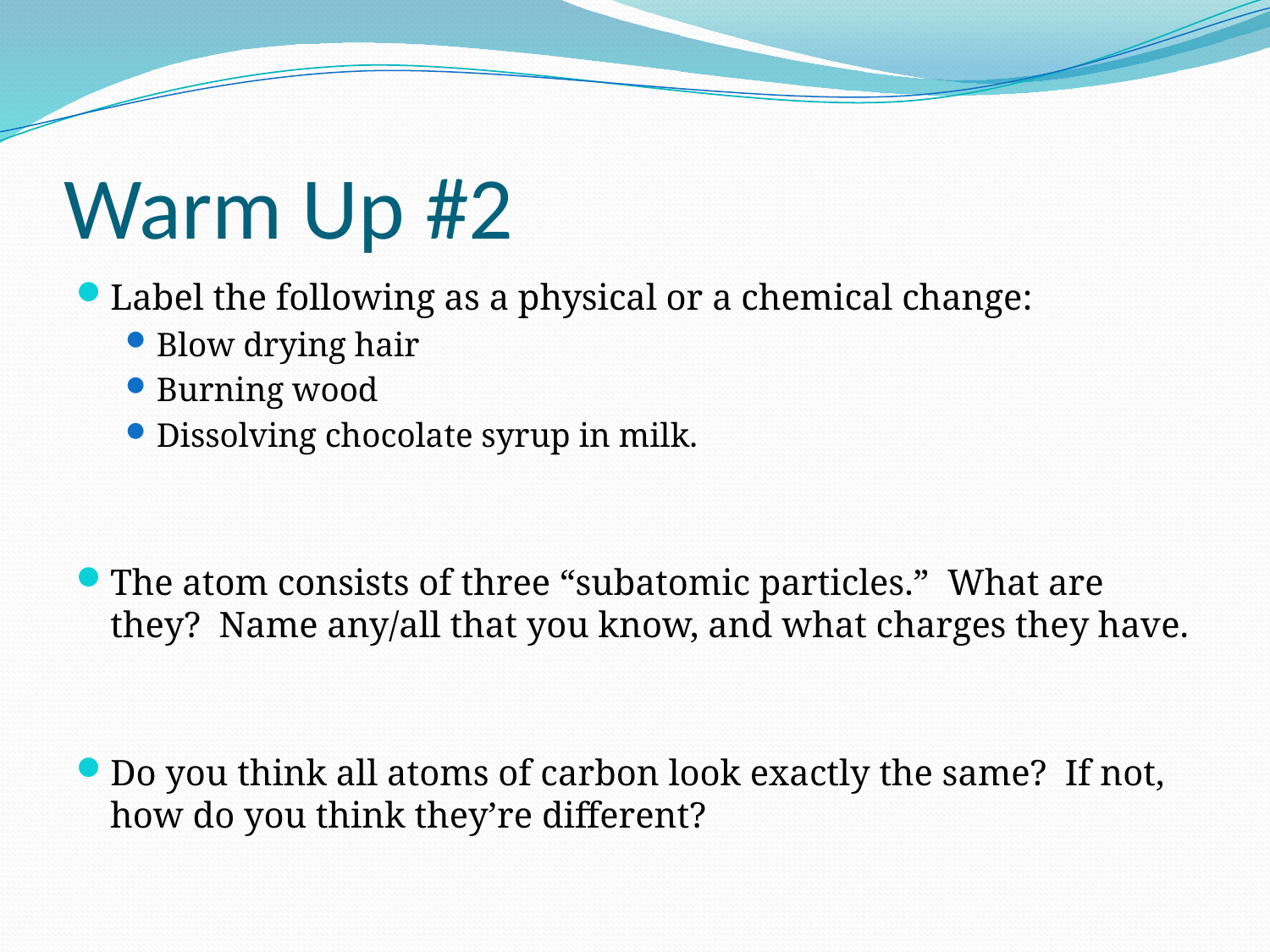

# Warm Up #2
Label the following as a physical or a chemical change:
Blow drying hair
Burning wood
Dissolving chocolate syrup in milk.

The atom consists of three “subatomic particles.”  What are they?  Name any/all that you know, and what charges they have.

Do you think all atoms of carbon look exactly the same?  If not, how do you think they’re different?